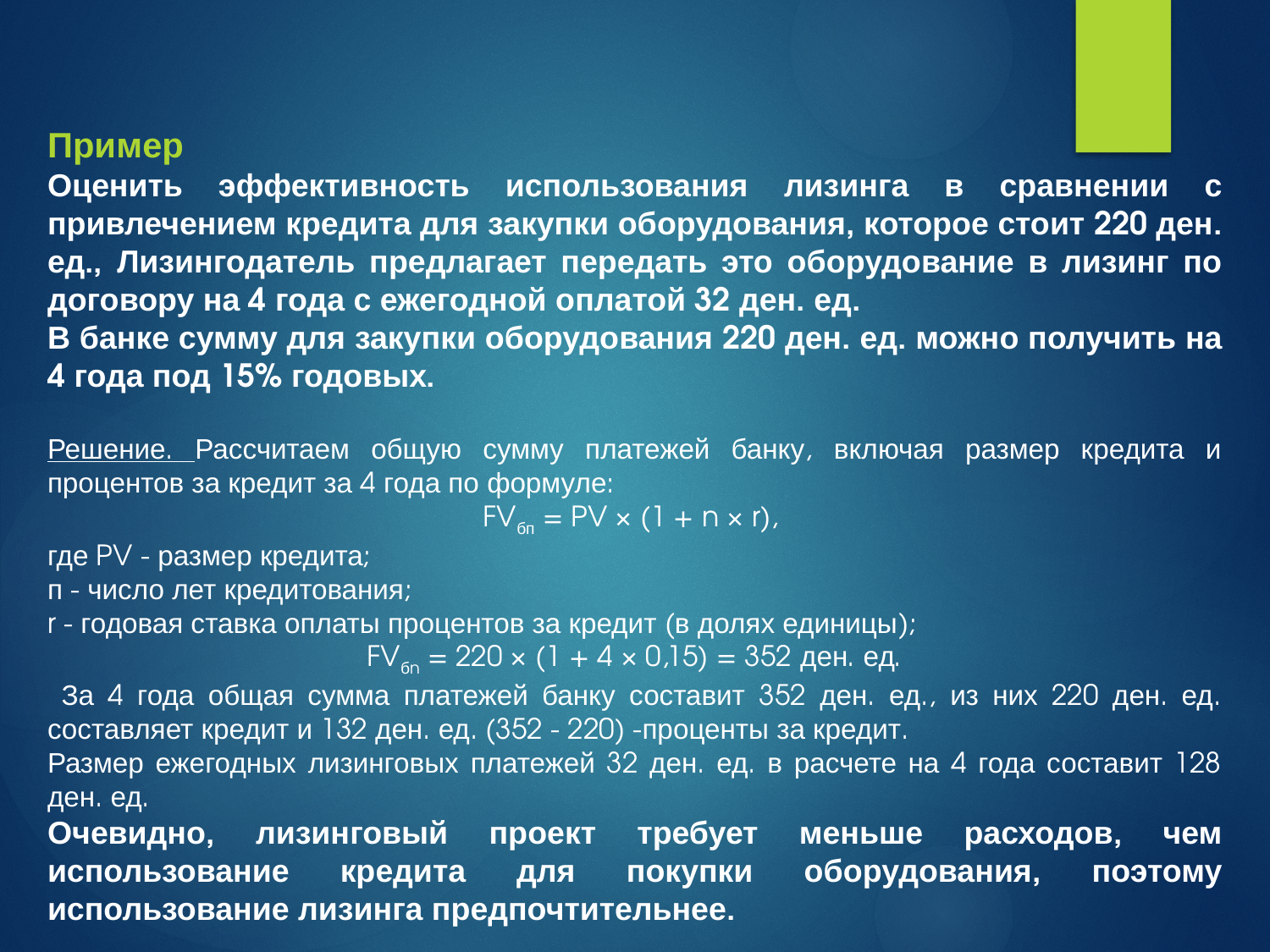

Пример
Оценить эффективность использования лизинга в сравнении с привлечением кредита для закупки оборудования, которое стоит 220 ден. ед., Лизингодатель предлагает передать это оборудование в лизинг по договору на 4 года с ежегодной оплатой 32 ден. ед.
В банке сумму для закупки оборудования 220 ден. ед. можно получить на 4 года под 15% годовых.

Решение. Рассчитаем общую сумму платежей банку, включая размер кредита и процентов за кредит за 4 года по формуле:
FVбп = PV × (1 + n × r),
где PV - размер кредита;
п - число лет кредитования;
r - годовая ставка оплаты процентов за кредит (в долях едини­цы);
FVбn = 220 × (1 + 4 × 0,15) = 352 ден. ед.
 За 4 года общая сумма платежей банку составит 352 ден. ед., из них 220 ден. ед. составляет кредит и 132 ден. ед. (352 - 220) -проценты за кредит.
Размер ежегодных лизинговых платежей 32 ден. ед. в расчете на 4 года составит 128 ден. ед.
Очевидно, лизинговый проект требует меньше расходов, чем использование кредита для покупки оборудования, поэтому использование лизинга предпочтительнее.